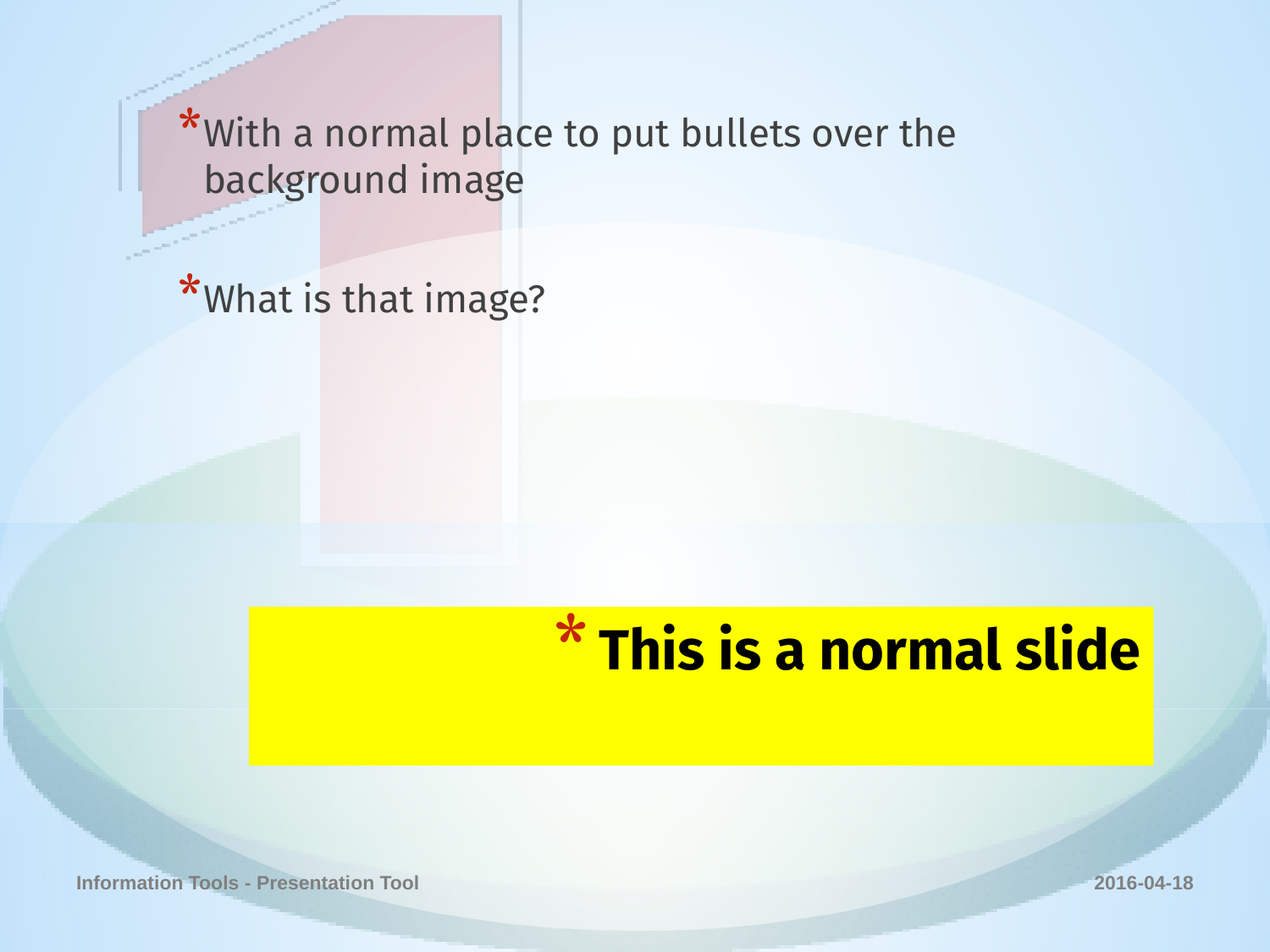

With a normal place to put bullets over the background image

What is that image?
# This is a normal slide
Information Tools - Presentation Tool
2016-04-18